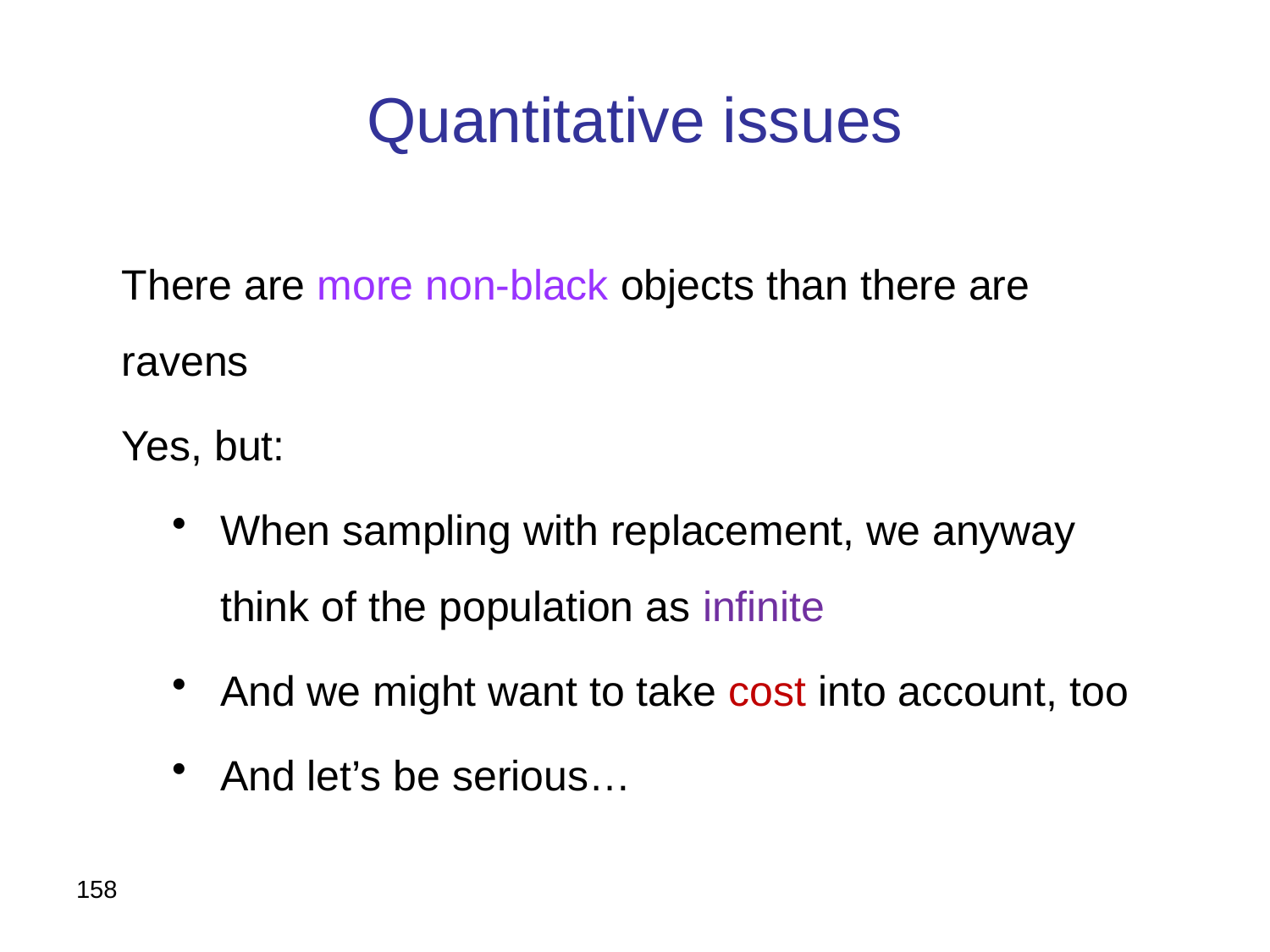

# Quantitative issues
There are more non-black objects than there are ravens
Yes, but:
When sampling with replacement, we anyway think of the population as infinite
And we might want to take cost into account, too
And let’s be serious…
158